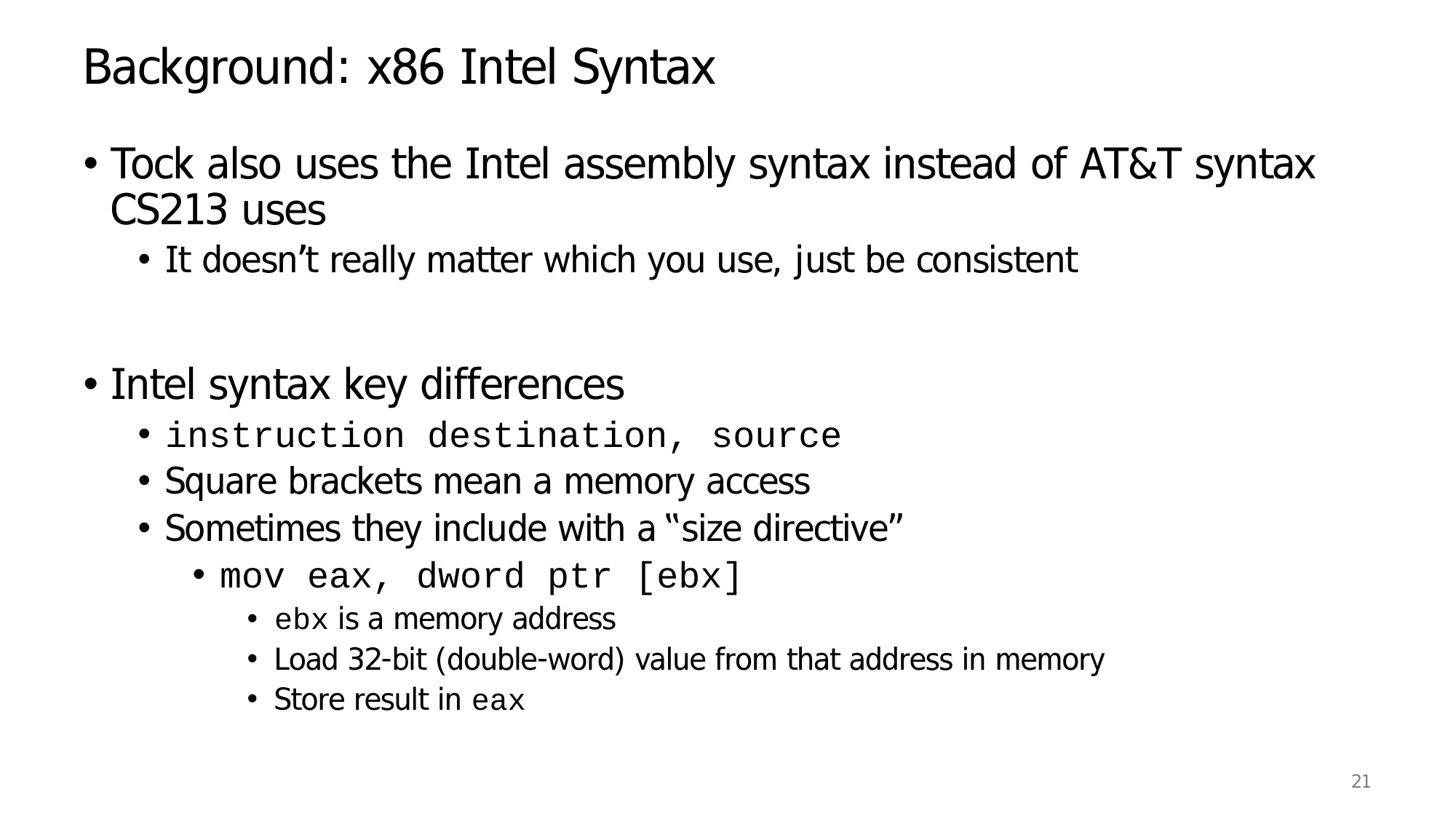

# Background: x86 Intel Syntax
Tock also uses the Intel assembly syntax instead of AT&T syntax CS213 uses
It doesn’t really matter which you use, just be consistent

Intel syntax key differences
instruction destination, source
Square brackets mean a memory access
Sometimes they include with a “size directive”
mov eax, dword ptr [ebx]
ebx is a memory address
Load 32-bit (double-word) value from that address in memory
Store result in eax

21